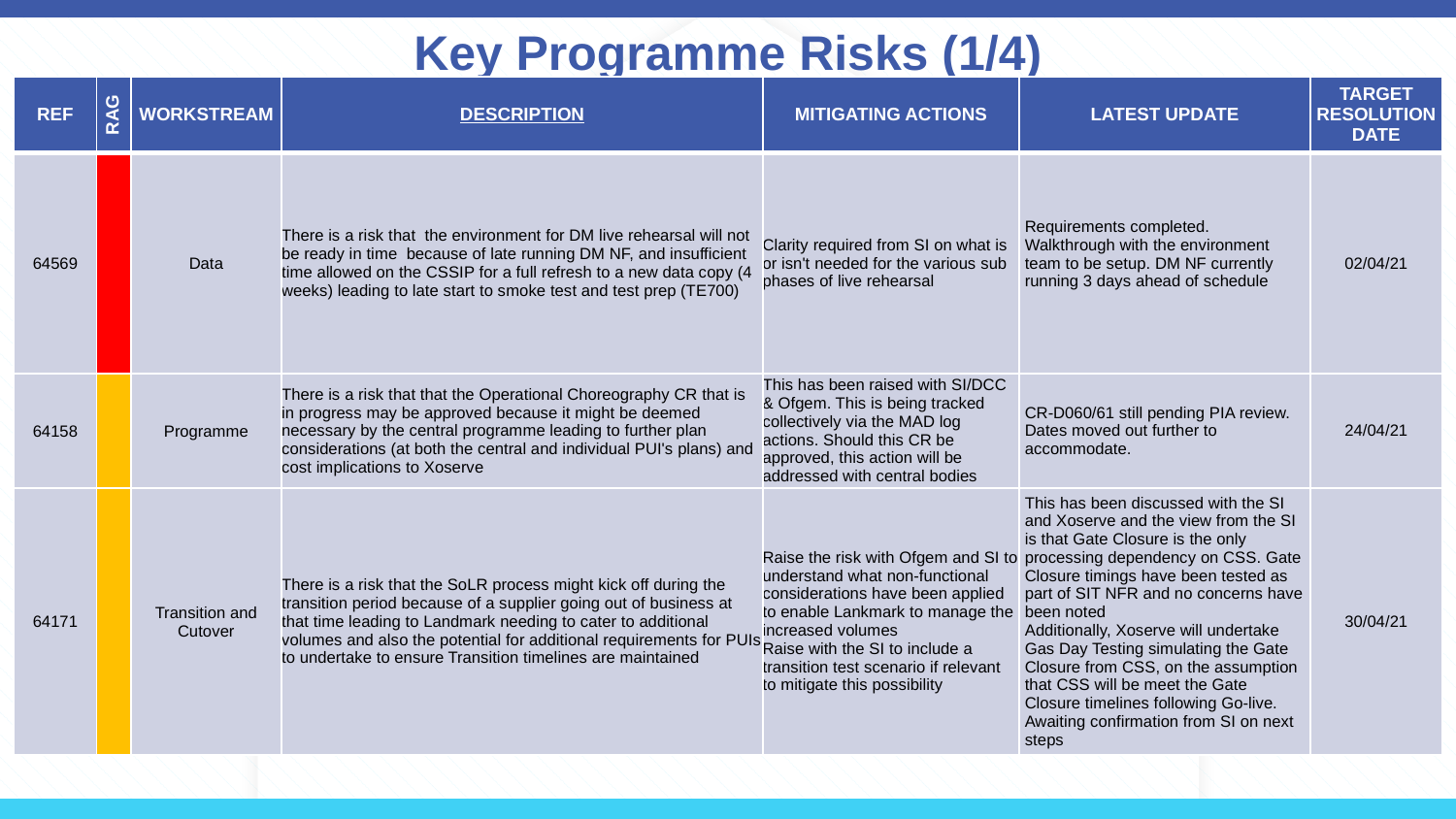

# Key Programme Risks (1/4)
| REF | RAG | WORKSTREAM | DESCRIPTION | MITIGATING ACTIONS | LATEST UPDATE | TARGET RESOLUTION DATE |
| --- | --- | --- | --- | --- | --- | --- |
| 64569 |  | Data | There is a risk that the environment for DM live rehearsal will not be ready in time because of late running DM NF, and insufficient time allowed on the CSSIP for a full refresh to a new data copy (4 weeks) leading to late start to smoke test and test prep (TE700) | Clarity required from SI on what is or isn't needed for the various sub phases of live rehearsal | Requirements completed. Walkthrough with the environment team to be setup. DM NF currently running 3 days ahead of schedule | 02/04/21 |
| 64158 |  | Programme | There is a risk that that the Operational Choreography CR that is in progress may be approved because it might be deemed necessary by the central programme leading to further plan considerations (at both the central and individual PUI's plans) and cost implications to Xoserve | This has been raised with SI/DCC & Ofgem. This is being tracked collectively via the MAD log actions. Should this CR be approved, this action will be addressed with central bodies | CR-D060/61 still pending PIA review. Dates moved out further to accommodate. | 24/04/21 |
| 64171 |  | Transition and Cutover | There is a risk that the SoLR process might kick off during the transition period because of a supplier going out of business at that time leading to Landmark needing to cater to additional volumes and also the potential for additional requirements for PUIs to undertake to ensure Transition timelines are maintained | Raise the risk with Ofgem and SI to understand what non-functional considerations have been applied to enable Lankmark to manage the increased volumes Raise with the SI to include a transition test scenario if relevant to mitigate this possibility | This has been discussed with the SI and Xoserve and the view from the SI is that Gate Closure is the only processing dependency on CSS. Gate Closure timings have been tested as part of SIT NFR and no concerns have been noted Additionally, Xoserve will undertake Gas Day Testing simulating the Gate Closure from CSS, on the assumption that CSS will be meet the Gate Closure timelines following Go-live. Awaiting confirmation from SI on next steps | 30/04/21 |